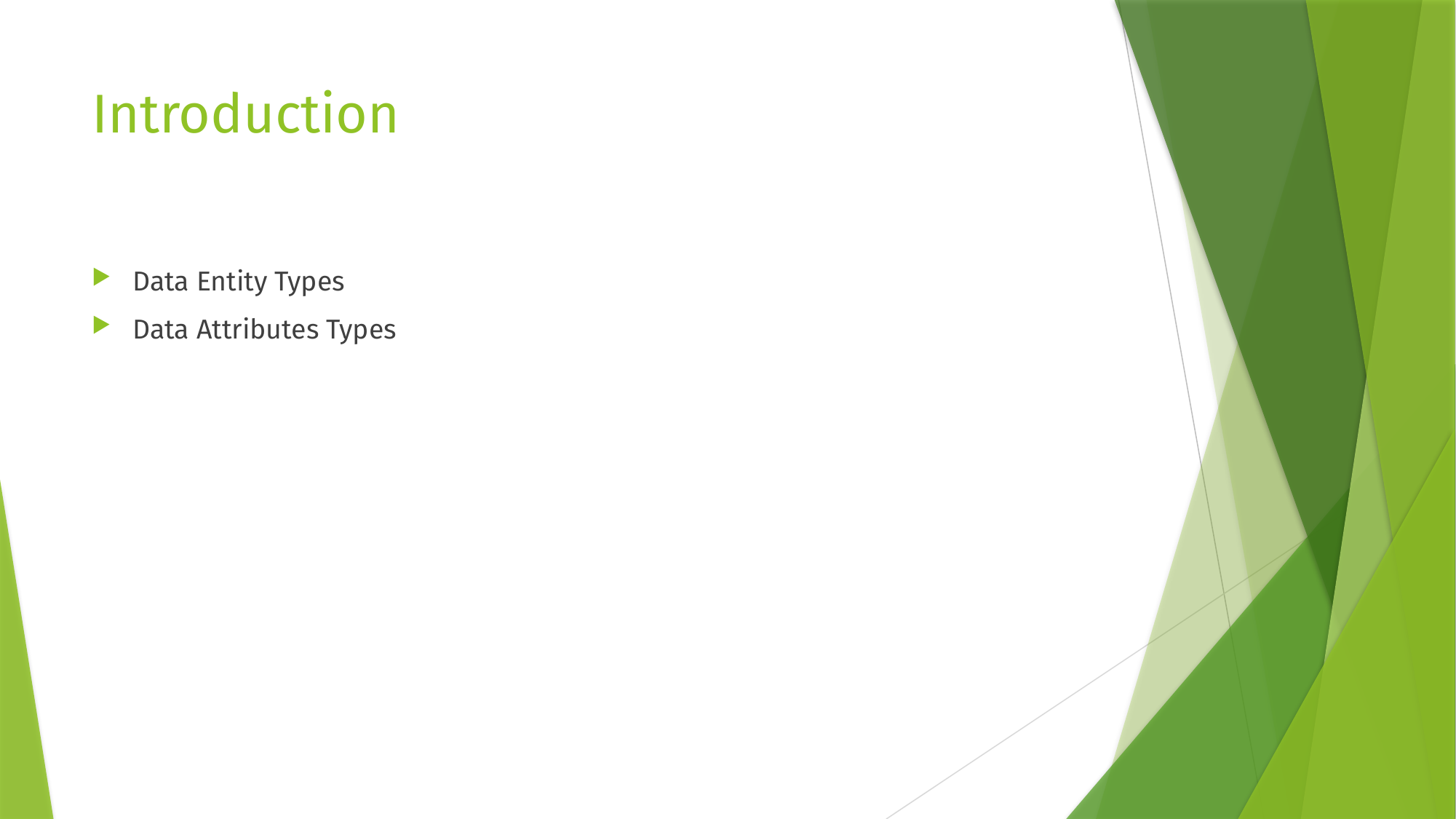

# Introduction
Data Entity Types
Data Attributes Types